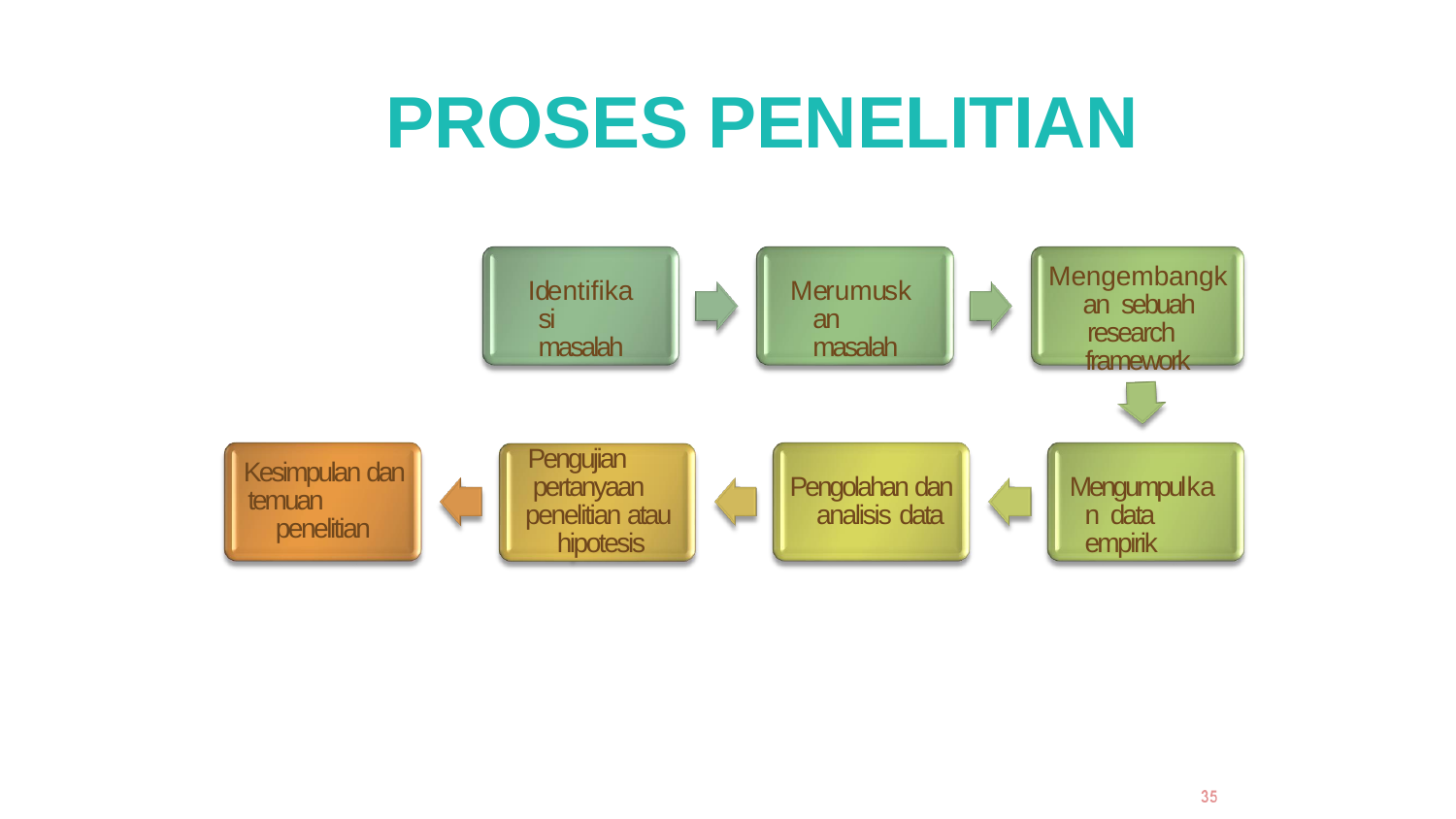

# PROSES PENELITIAN

Mengembangkan  sebuah research    framework
Identifikasi  masalah
Merumuskan  masalah

Pengujian         pertanyaan     penelitian atau  hipotesis

Kesimpulan dan  temuan                  penelitian
Pengolahan dan  analisis data
Mengumpulkan  data empirik